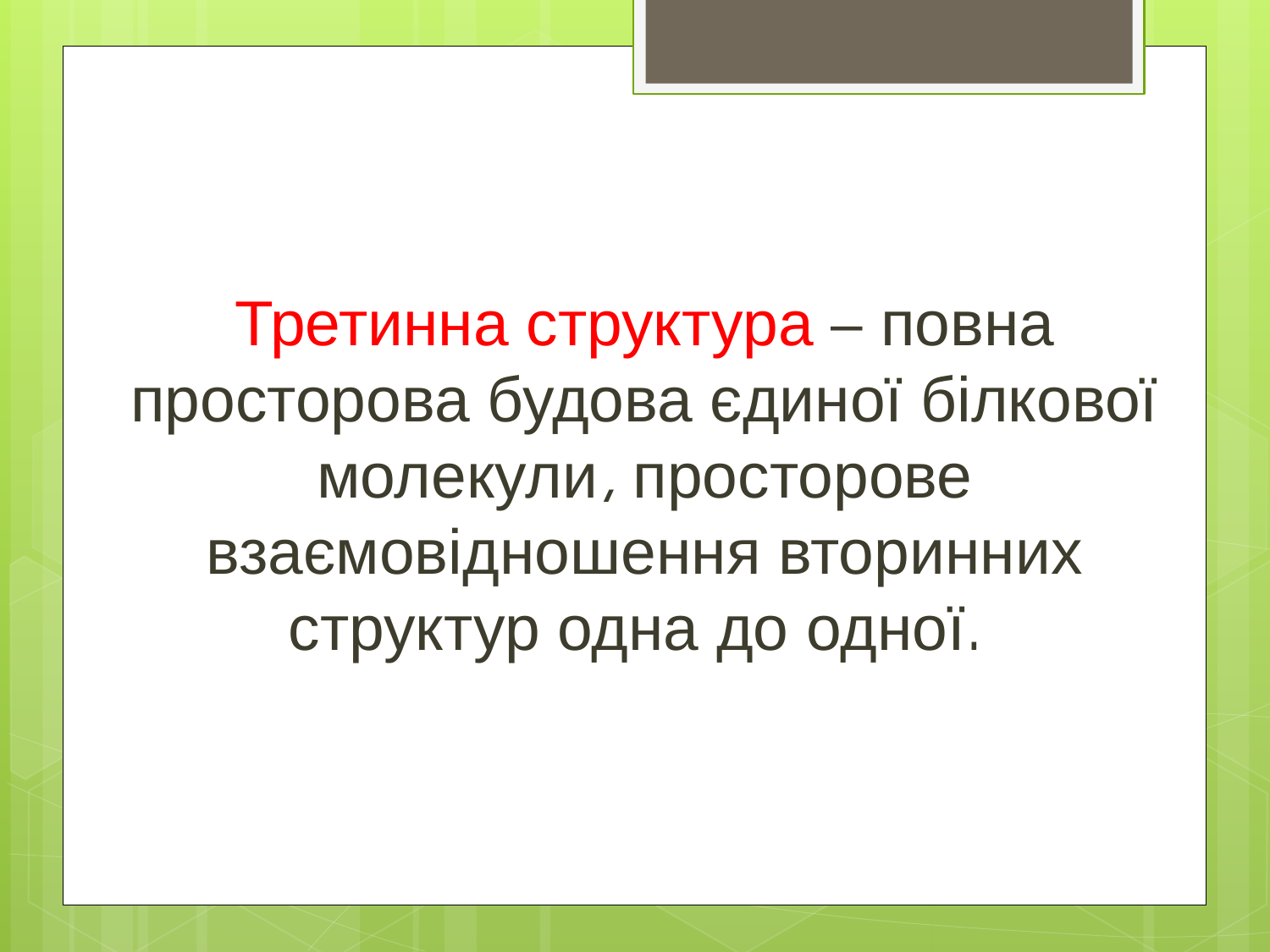

Третинна структура – повна просторова будова єдиної білкової молекули, просторове взаємовідношення вторинних структур одна до одної.